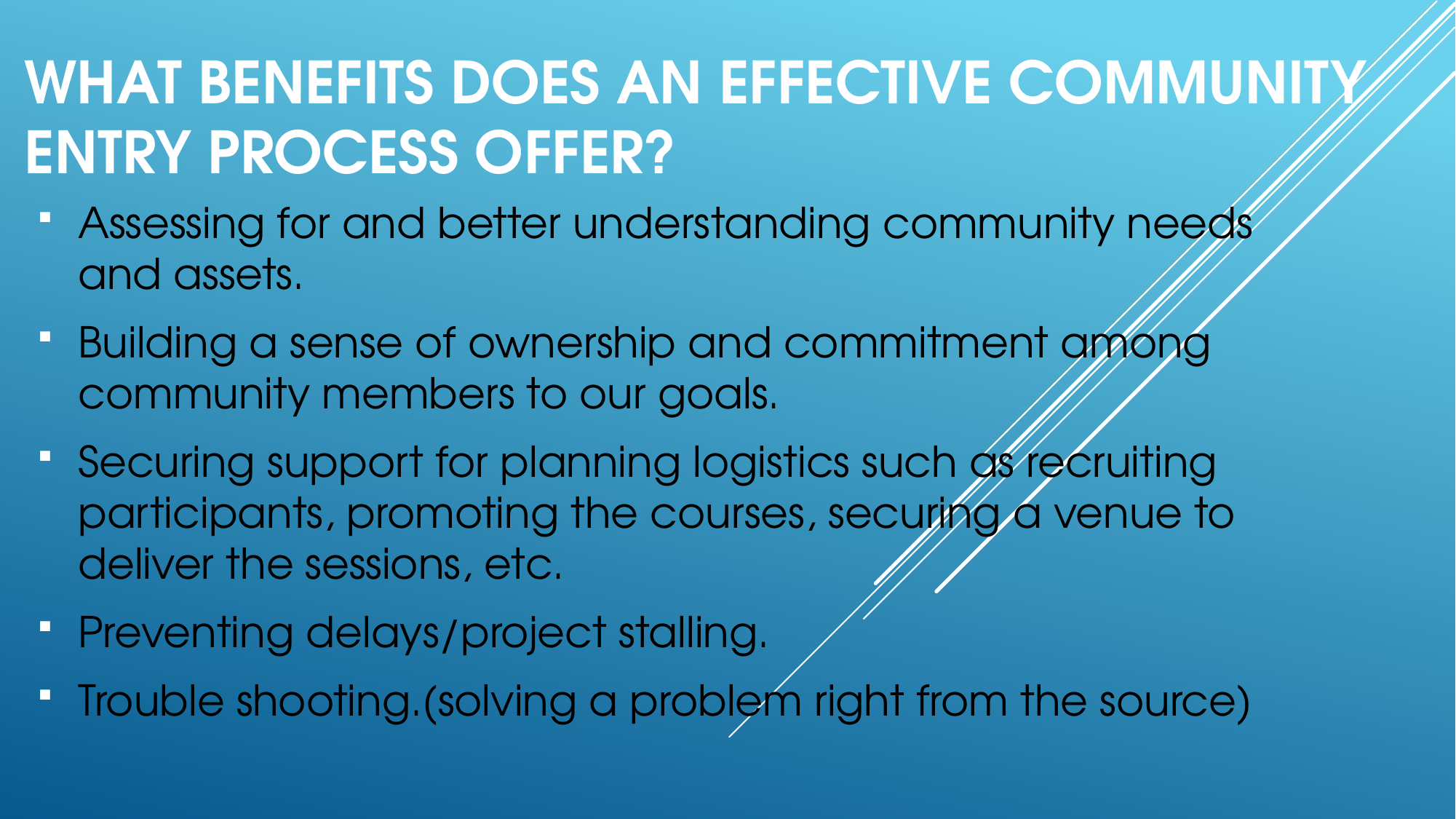

# What benefits does an effective community entry process offer?
Assessing for and better understanding community needs and assets.
Building a sense of ownership and commitment among community members to our goals.
Securing support for planning logistics such as recruiting participants, promoting the courses, securing a venue to deliver the sessions, etc.
Preventing delays/project stalling.
Trouble shooting.(solving a problem right from the source)